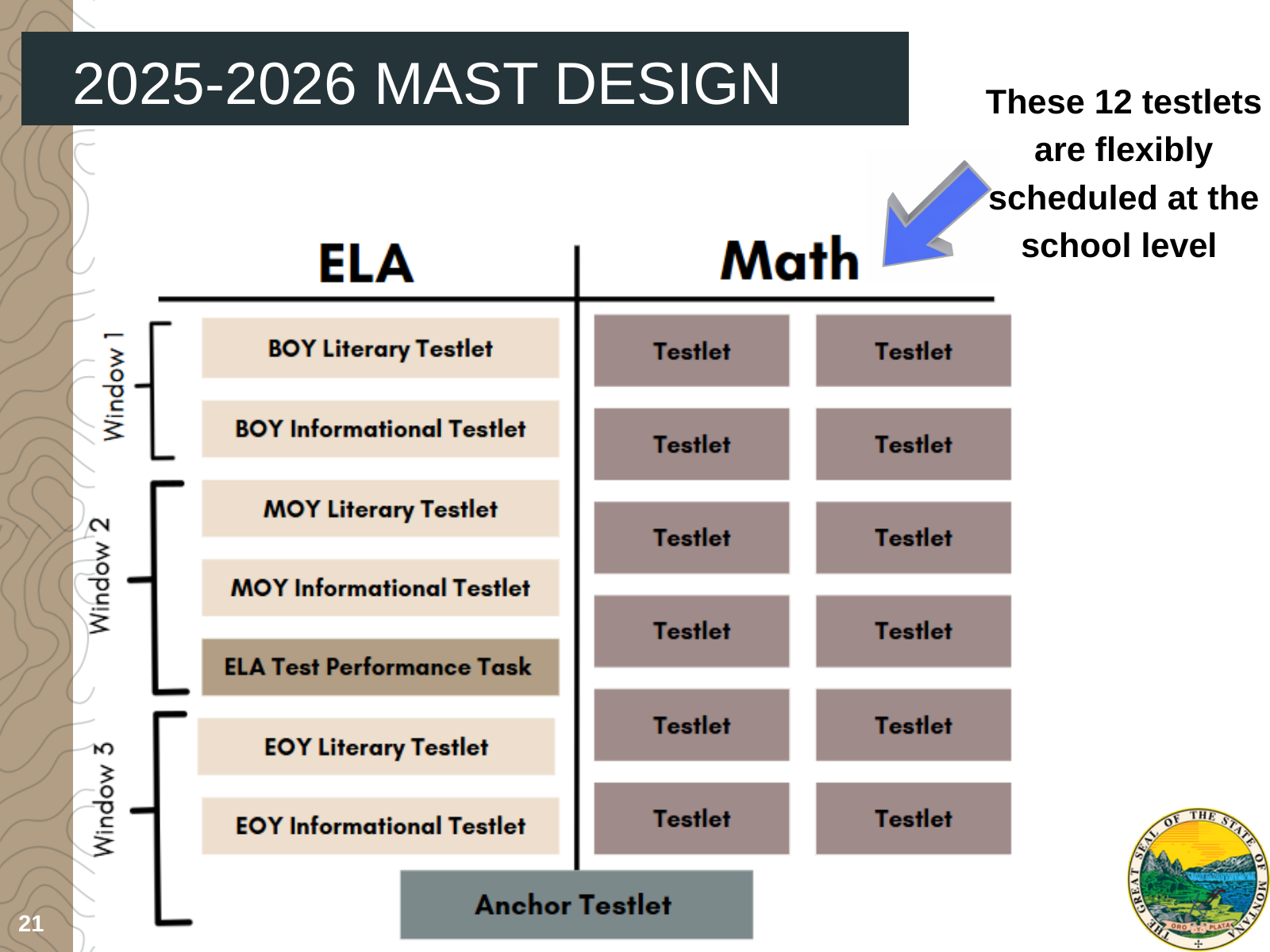

2025-2026 MAST DESIGN
These 12 testlets are flexibly scheduled at the school level

21